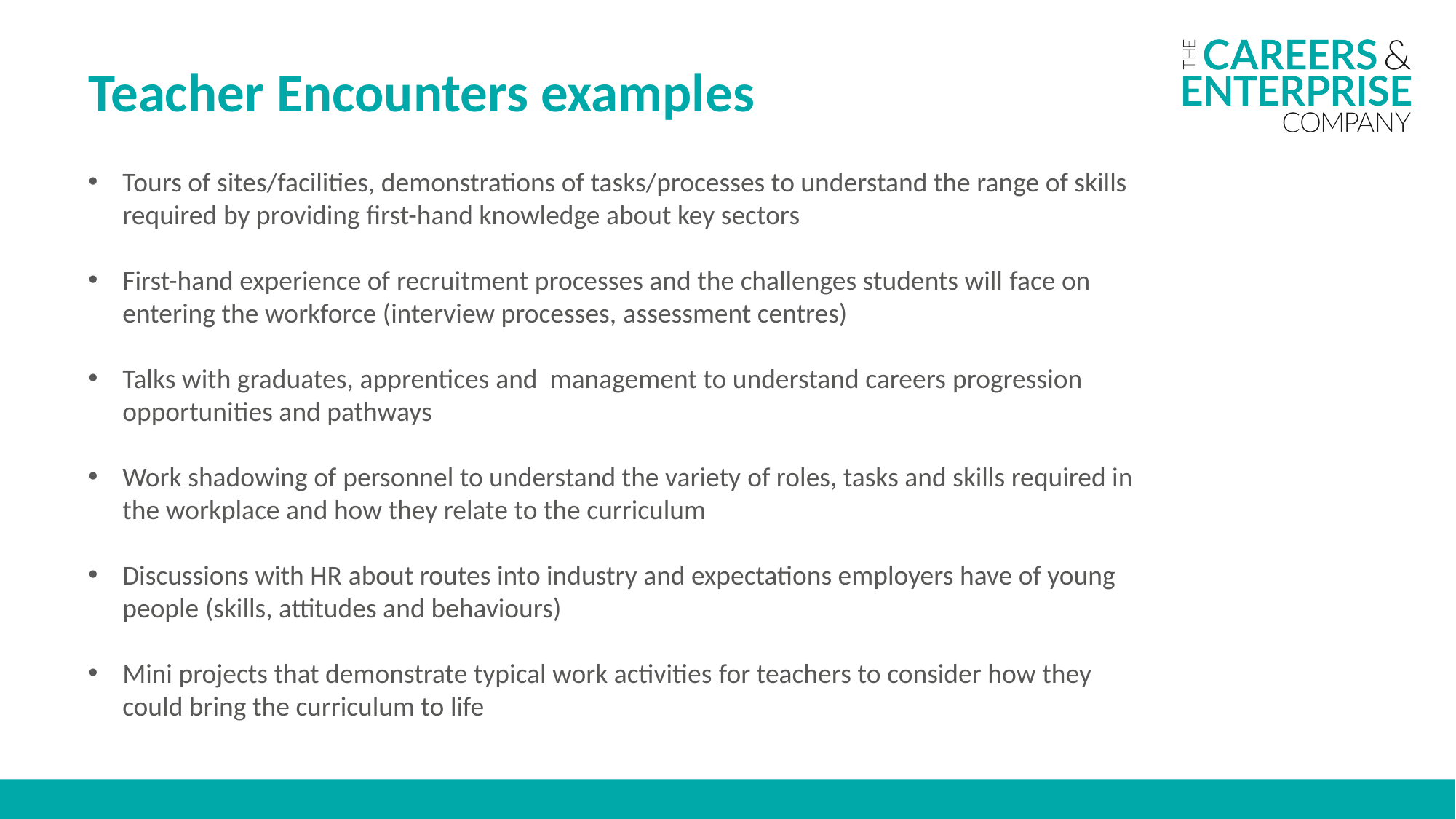

Teacher Encounters examples
Tours of sites/facilities, demonstrations of tasks/processes to understand the range of skills required by providing first-hand knowledge about key sectors

First-hand experience of recruitment processes and the challenges students will face on entering the workforce (interview processes, assessment centres)

Talks with graduates, apprentices and  management to understand careers progression opportunities and pathways

Work shadowing of personnel to understand the variety of roles, tasks and skills required in the workplace and how they relate to the curriculum

Discussions with HR about routes into industry and expectations employers have of young people (skills, attitudes and behaviours)

Mini projects that demonstrate typical work activities for teachers to consider how they could bring the curriculum to life